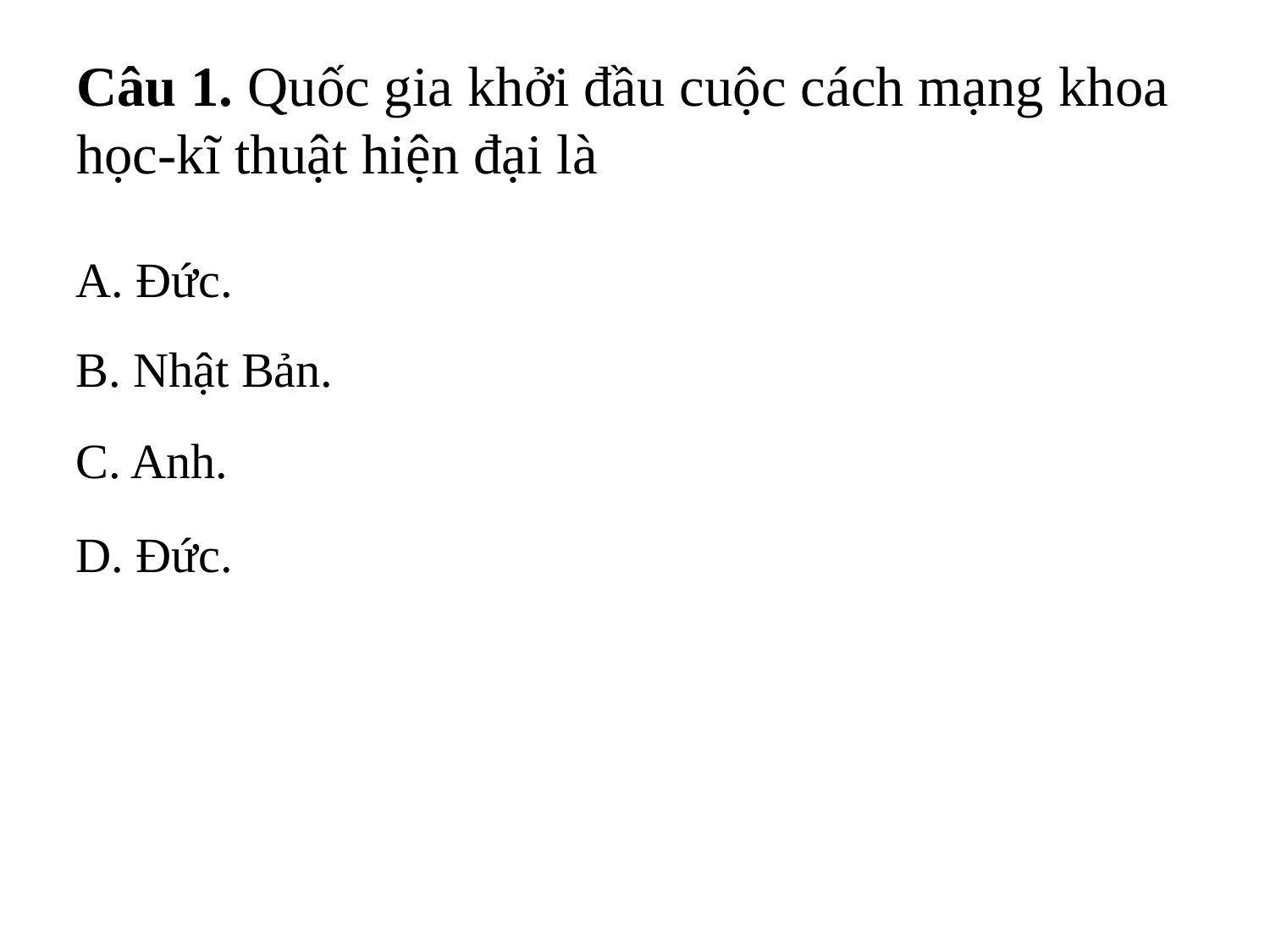

# Câu 1. Quốc gia khởi đầu cuộc cách mạng khoa học-kĩ thuật hiện đại là
A. Đức.
B. Nhật Bản.
C. Anh.
D. Đức.